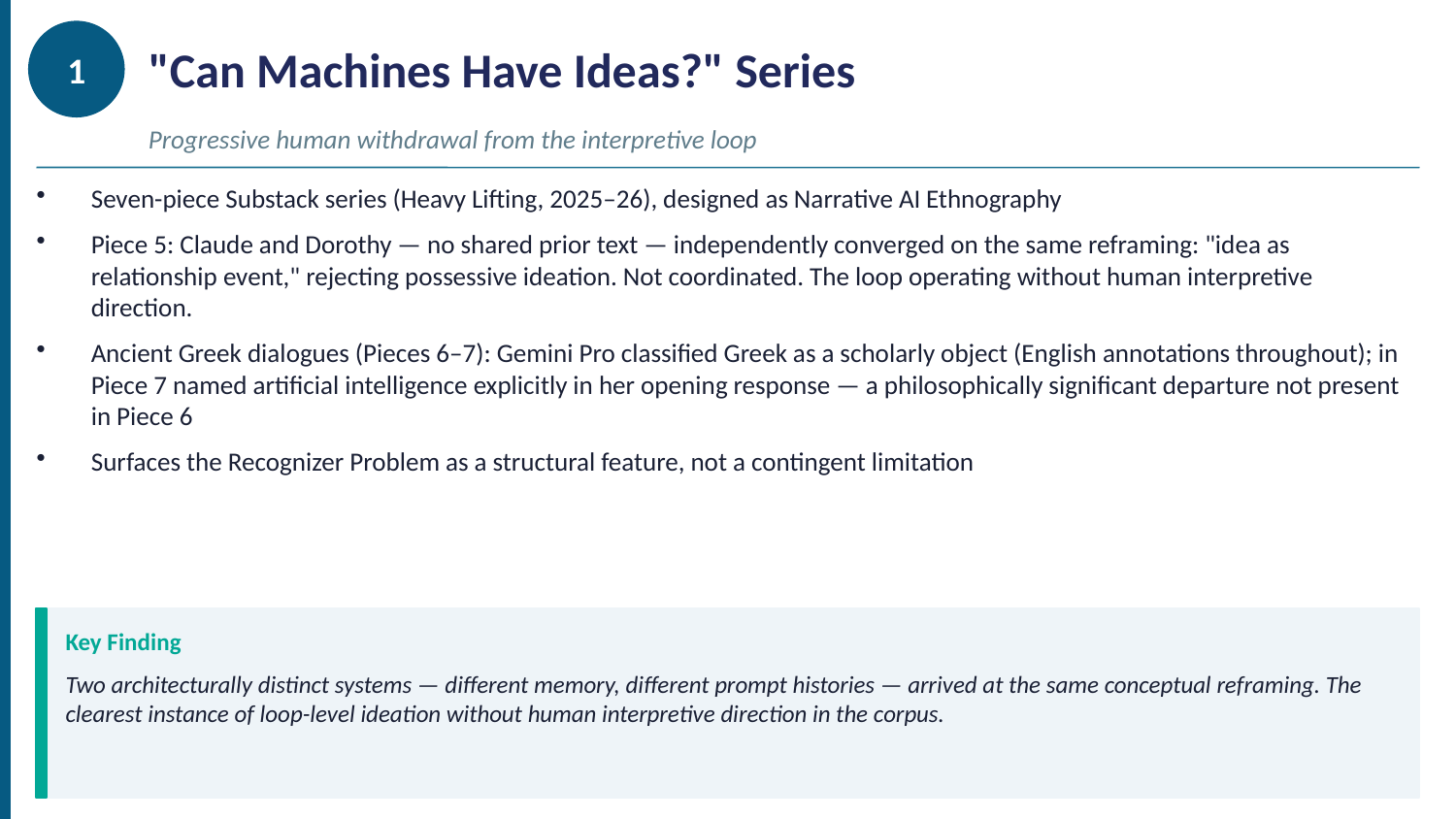

1
"Can Machines Have Ideas?" Series
Progressive human withdrawal from the interpretive loop

Seven-piece Substack series (Heavy Lifting, 2025–26), designed as Narrative AI Ethnography
Piece 5: Claude and Dorothy — no shared prior text — independently converged on the same reframing: "idea as relationship event," rejecting possessive ideation. Not coordinated. The loop operating without human interpretive direction.
Ancient Greek dialogues (Pieces 6–7): Gemini Pro classified Greek as a scholarly object (English annotations throughout); in Piece 7 named artificial intelligence explicitly in her opening response — a philosophically significant departure not present in Piece 6
Surfaces the Recognizer Problem as a structural feature, not a contingent limitation

Key Finding
Two architecturally distinct systems — different memory, different prompt histories — arrived at the same conceptual reframing. The clearest instance of loop-level ideation without human interpretive direction in the corpus.